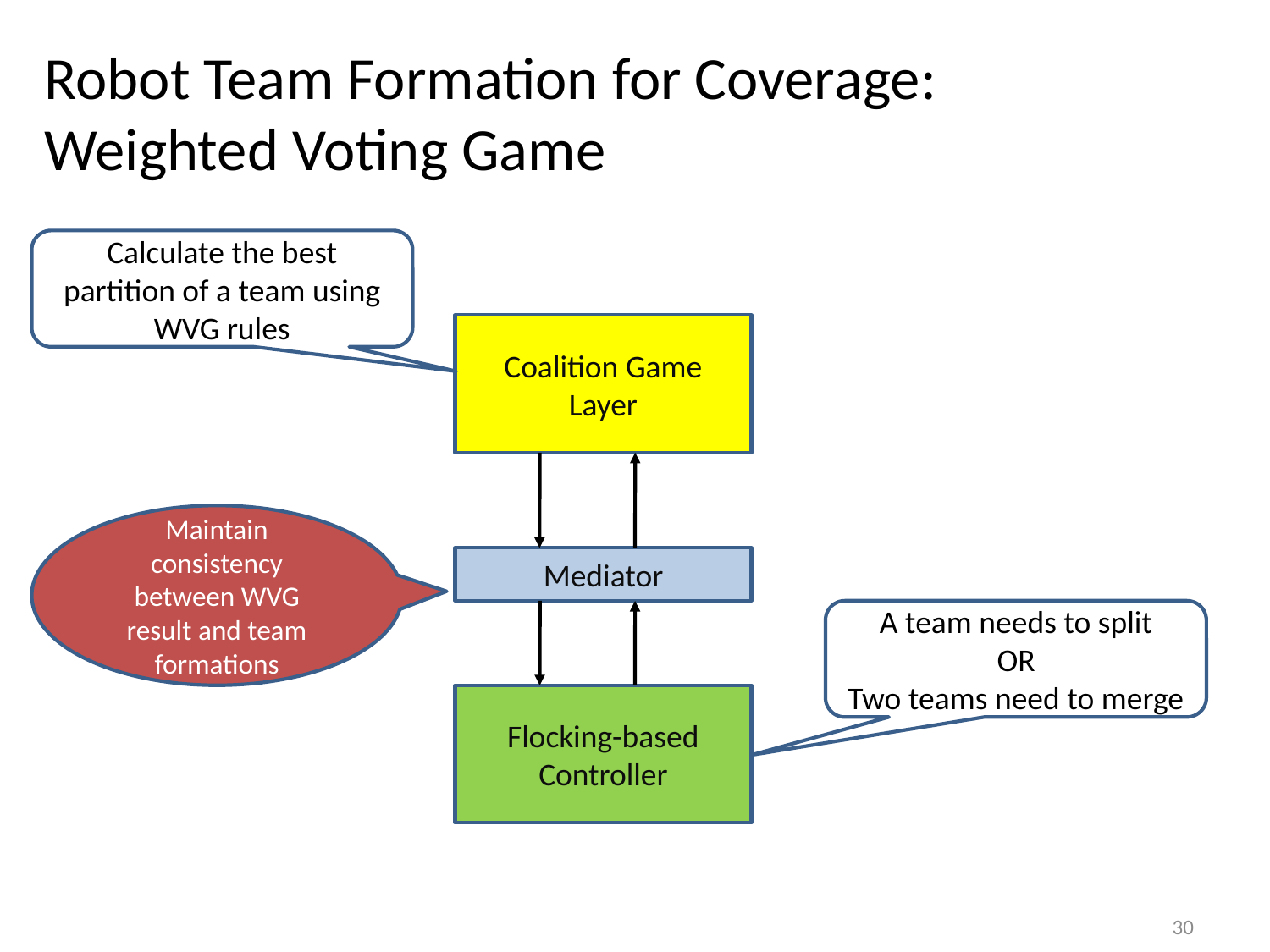

# Robot Team Formation for Coverage: Weighted Voting Game
Calculate the best partition of a team using WVG rules
Coalition Game Layer
Maintain consistency between WVG result and team formations
Mediator
A team needs to split
OR
Two teams need to merge
Flocking-based
Controller

30